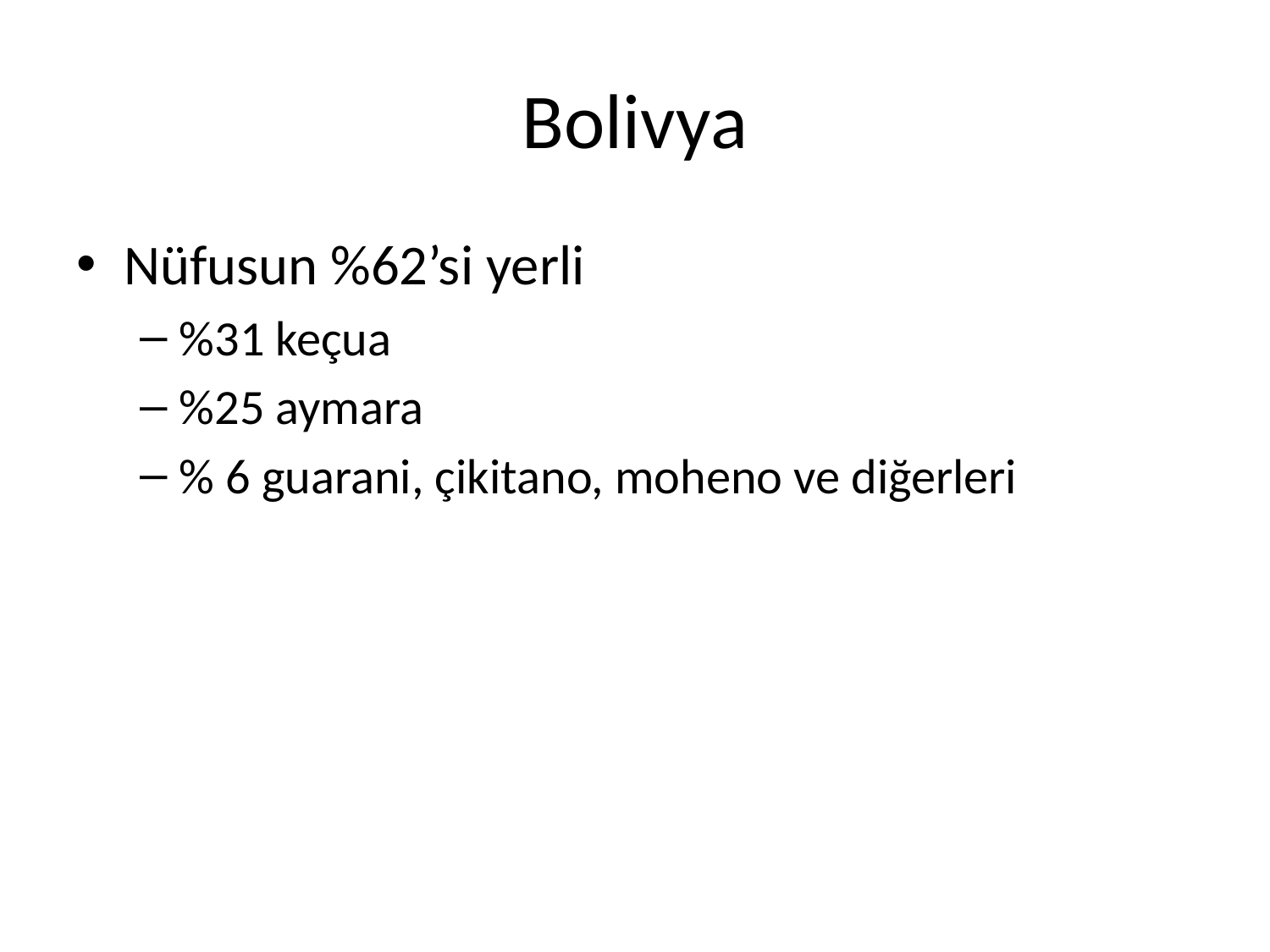

# Bolivya
Nüfusun %62’si yerli
%31 keçua
%25 aymara
% 6 guarani, çikitano, moheno ve diğerleri